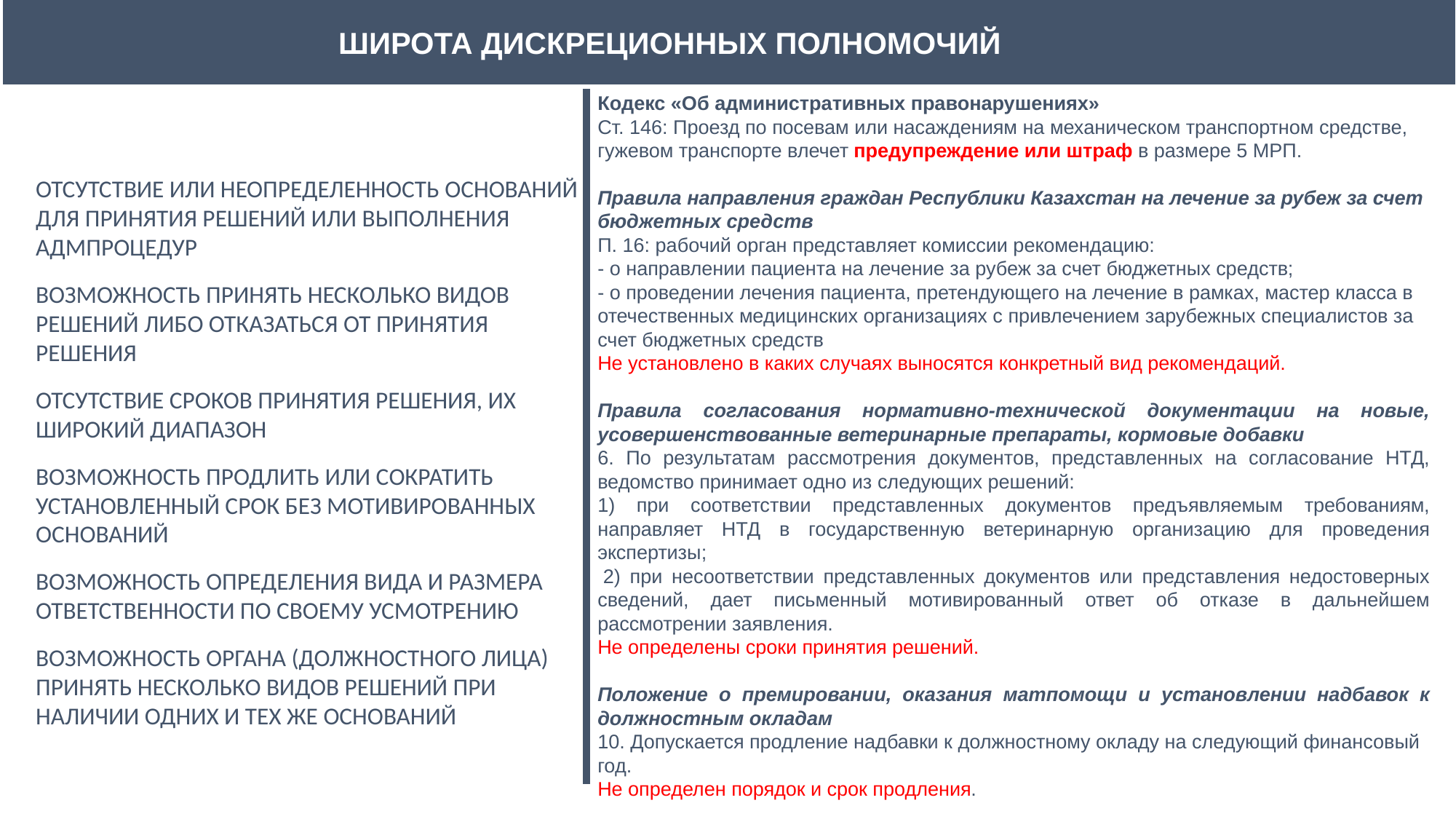

ШИРОТА ДИСКРЕЦИОННЫХ ПОЛНОМОЧИЙ
Кодекс «Об административных правонарушениях»
Ст. 146: Проезд по посевам или насаждениям на механическом транспортном средстве, гужевом транспорте влечет предупреждение или штраф в размере 5 МРП.

Правила направления граждан Республики Казахстан на лечение за рубеж за счет бюджетных средств
П. 16: рабочий орган представляет комиссии рекомендацию:
- о направлении пациента на лечение за рубеж за счет бюджетных средств;
- о проведении лечения пациента, претендующего на лечение в рамках, мастер класса в отечественных медицинских организациях с привлечением зарубежных специалистов за счет бюджетных средств
Не установлено в каких случаях выносятся конкретный вид рекомендаций.

Правила согласования нормативно-технической документации на новые, усовершенствованные ветеринарные препараты, кормовые добавки
6. По результатам рассмотрения документов, представленных на согласование НТД, ведомство принимает одно из следующих решений:
1) при соответствии представленных документов предъявляемым требованиям, направляет НТД в государственную ветеринарную организацию для проведения экспертизы;
 2) при несоответствии представленных документов или представления недостоверных сведений, дает письменный мотивированный ответ об отказе в дальнейшем рассмотрении заявления.
Не определены сроки принятия решений.

Положение о премировании, оказания матпомощи и установлении надбавок к должностным окладам
10. Допускается продление надбавки к должностному окладу на следующий финансовый год.
Не определен порядок и срок продления.

ОТСУТСТВИЕ ИЛИ НЕОПРЕДЕЛЕННОСТЬ ОСНОВАНИЙ ДЛЯ ПРИНЯТИЯ РЕШЕНИЙ ИЛИ ВЫПОЛНЕНИЯ АДМПРОЦЕДУР
ВОЗМОЖНОСТЬ ПРИНЯТЬ НЕСКОЛЬКО ВИДОВ РЕШЕНИЙ ЛИБО ОТКАЗАТЬСЯ ОТ ПРИНЯТИЯ РЕШЕНИЯ
ОТСУТСТВИЕ СРОКОВ ПРИНЯТИЯ РЕШЕНИЯ, ИХ ШИРОКИЙ ДИАПАЗОН
ВОЗМОЖНОСТЬ ПРОДЛИТЬ ИЛИ СОКРАТИТЬ УСТАНОВЛЕННЫЙ СРОК БЕЗ МОТИВИРОВАННЫХ ОСНОВАНИЙ
ВОЗМОЖНОСТЬ ОПРЕДЕЛЕНИЯ ВИДА И РАЗМЕРА ОТВЕТСТВЕННОСТИ ПО СВОЕМУ УСМОТРЕНИЮ
ВОЗМОЖНОСТЬ ОРГАНА (ДОЛЖНОСТНОГО ЛИЦА) ПРИНЯТЬ НЕСКОЛЬКО ВИДОВ РЕШЕНИЙ ПРИ НАЛИЧИИ ОДНИХ И ТЕХ ЖЕ ОСНОВАНИЙ
* повышение по каждому рейтингу
 в перерасчете на 1 балл по шкале ИВК: 1/9 = 0,11